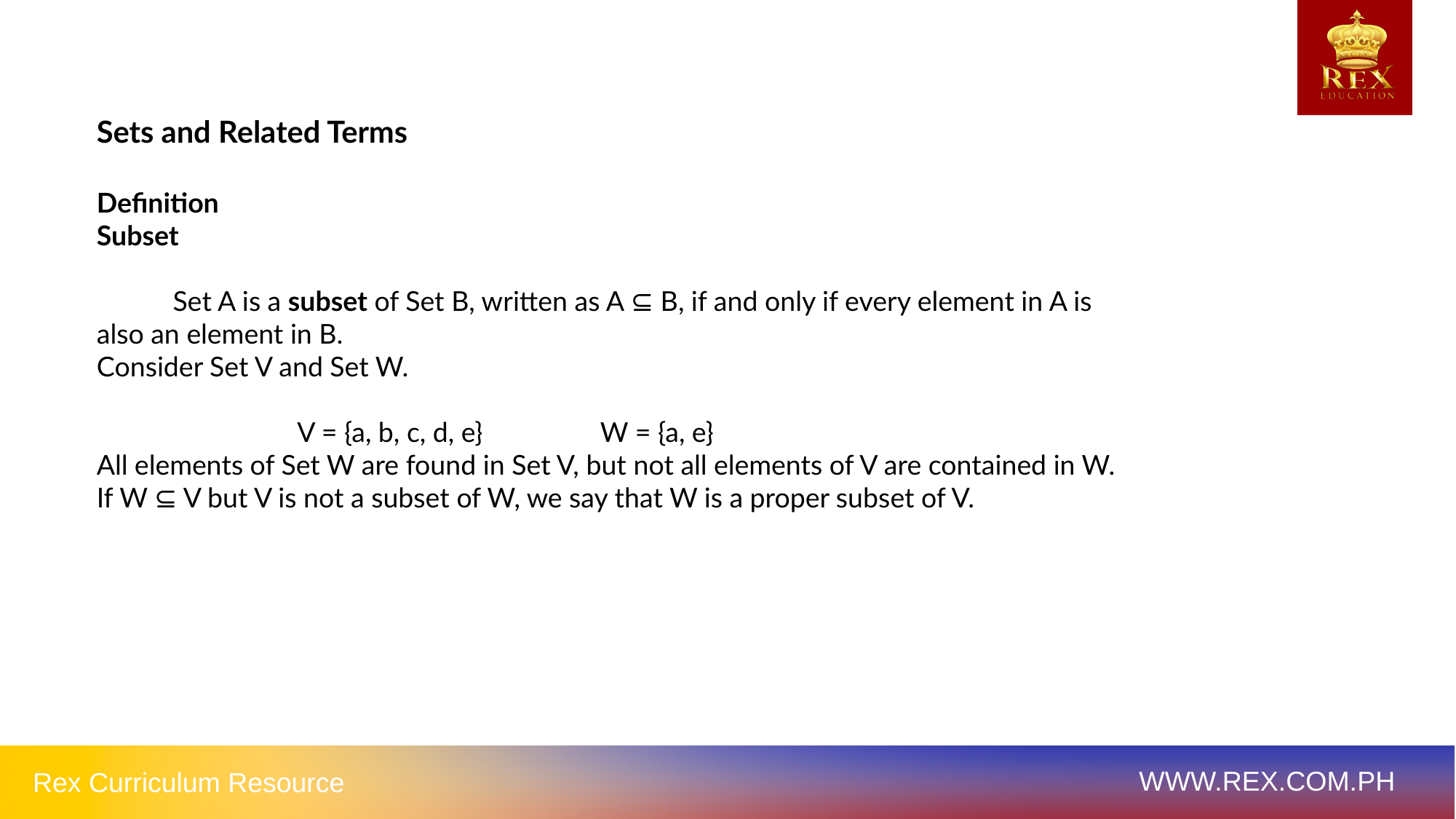

# Sets and Related Terms

Definition
Subset

           Set A is a subset of Set B, written as A ⊆ B, if and only if every element in A is
also an element in B.
Consider Set V and Set W.

                             V = {a, b, c, d, e}                 W = {a, e}
All elements of Set W are found in Set V, but not all elements of V are contained in W.
If W ⊆ V but V is not a subset of W, we say that W is a proper subset of V.